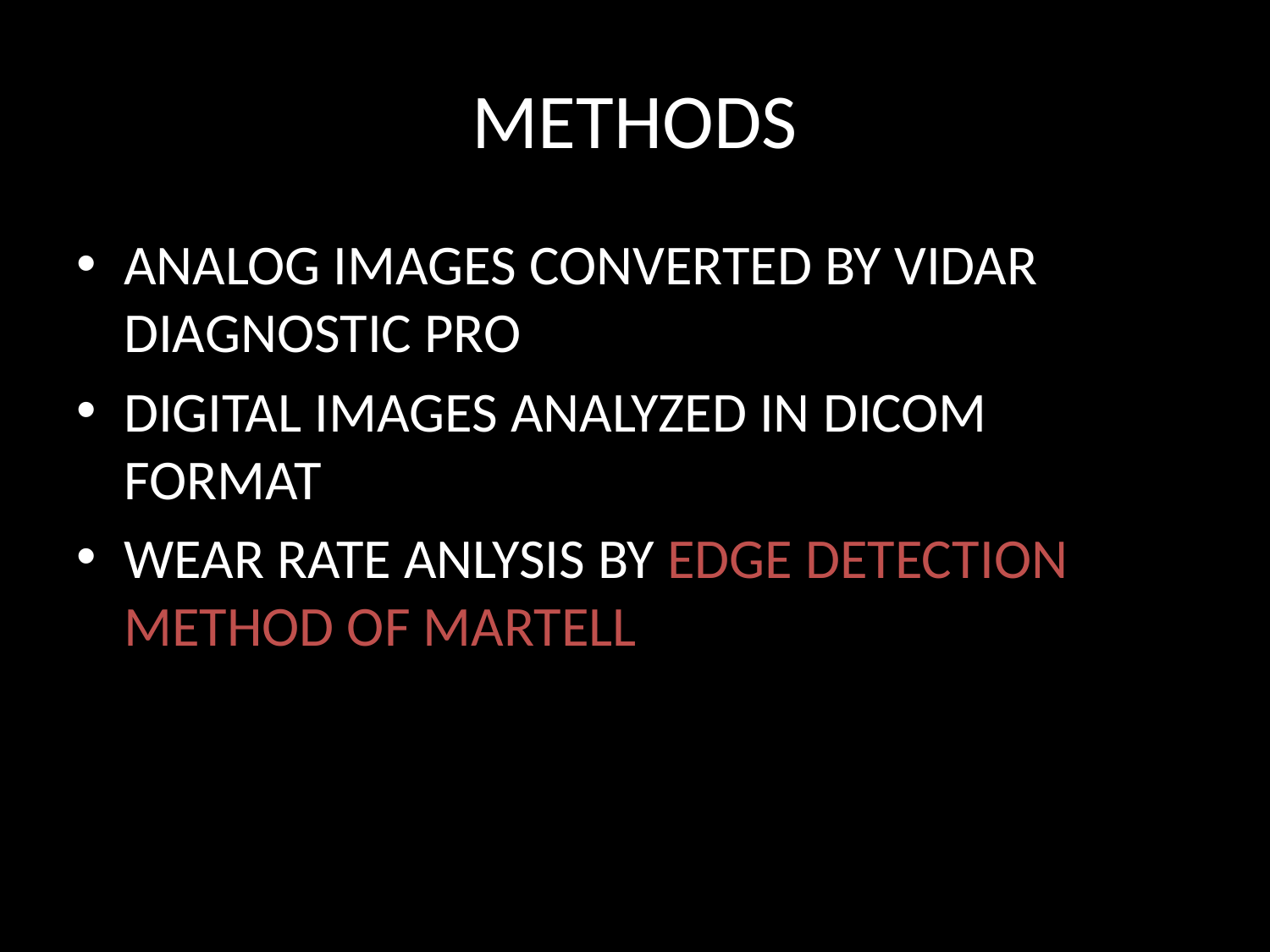

# METHODS
ANALOG IMAGES CONVERTED BY VIDAR DIAGNOSTIC PRO
DIGITAL IMAGES ANALYZED IN DICOM FORMAT
WEAR RATE ANLYSIS BY EDGE DETECTION METHOD OF MARTELL